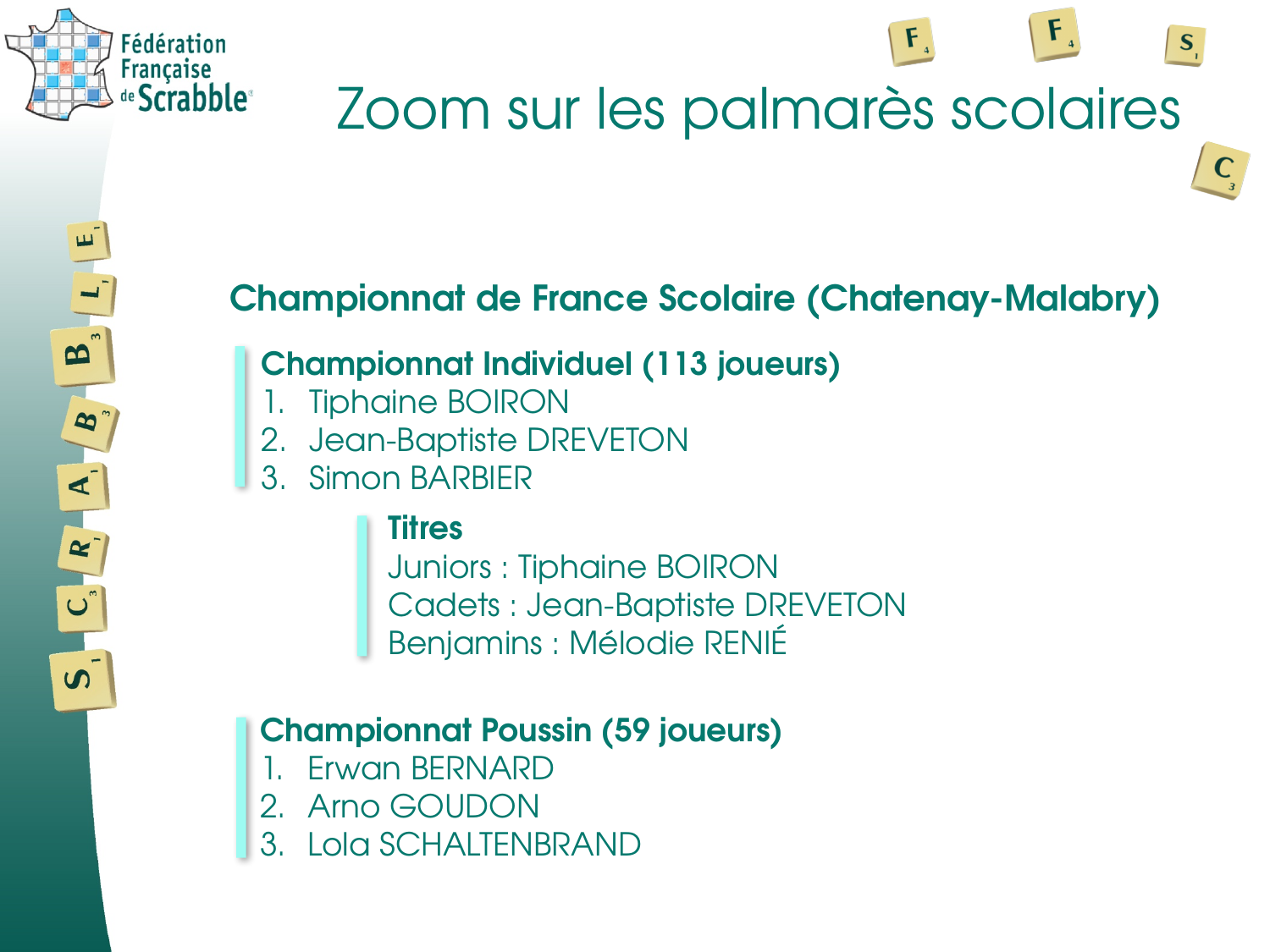

# Zoom sur les palmarès scolaires
Championnat de France Scolaire (Chatenay-Malabry)
Championnat Individuel (113 joueurs)
Tiphaine BOIRON
Jean-Baptiste DREVETON
Simon BARBIER

	Titres
	Juniors : Tiphaine BOIRON
	Cadets : Jean-Baptiste DREVETON
	Benjamins : Mélodie RENIÉ

Championnat Poussin (59 joueurs)
Erwan BERNARD
Arno GOUDON
Lola SCHALTENBRAND